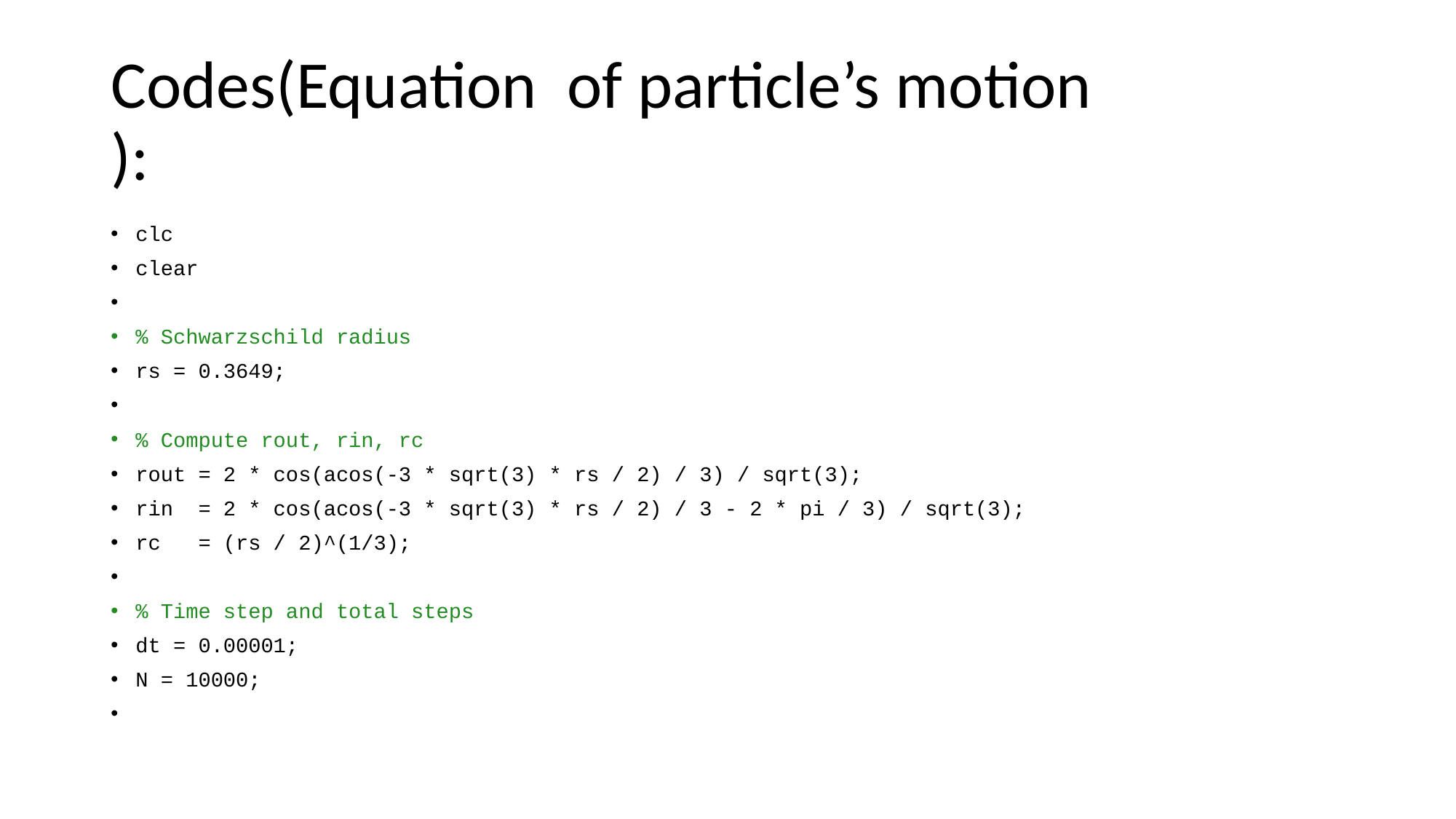

# Codes(Equation  of particle’s motion ):
clc
clear

% Schwarzschild radius
rs = 0.3649;

% Compute rout, rin, rc
rout = 2 * cos(acos(-3 * sqrt(3) * rs / 2) / 3) / sqrt(3);
rin  = 2 * cos(acos(-3 * sqrt(3) * rs / 2) / 3 - 2 * pi / 3) / sqrt(3);
rc   = (rs / 2)^(1/3);

% Time step and total steps
dt = 0.00001;
N = 10000;